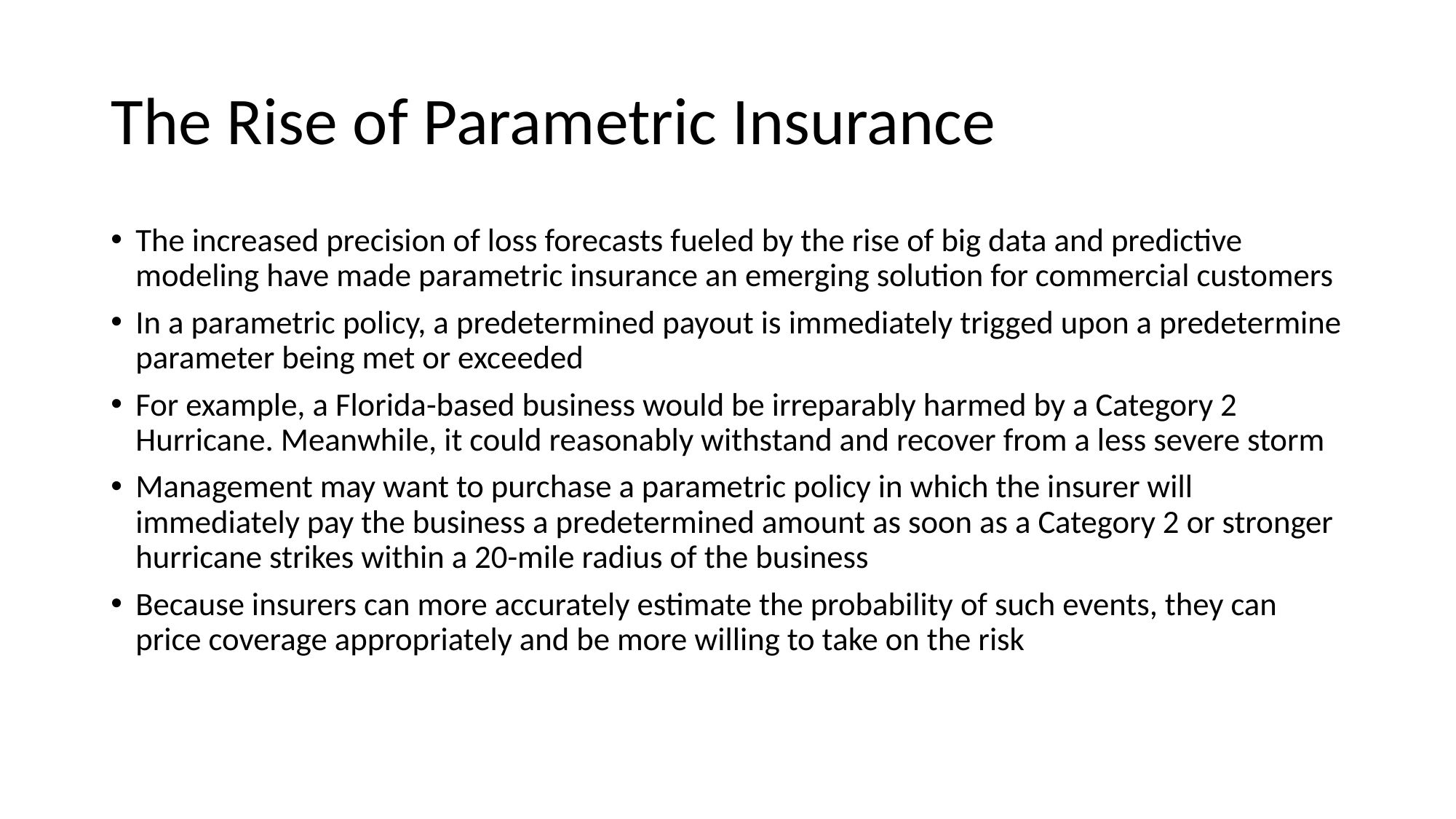

# The Rise of Parametric Insurance
The increased precision of loss forecasts fueled by the rise of big data and predictive modeling have made parametric insurance an emerging solution for commercial customers
In a parametric policy, a predetermined payout is immediately trigged upon a predetermine parameter being met or exceeded
For example, a Florida-based business would be irreparably harmed by a Category 2 Hurricane. Meanwhile, it could reasonably withstand and recover from a less severe storm
Management may want to purchase a parametric policy in which the insurer will immediately pay the business a predetermined amount as soon as a Category 2 or stronger hurricane strikes within a 20-mile radius of the business
Because insurers can more accurately estimate the probability of such events, they can price coverage appropriately and be more willing to take on the risk